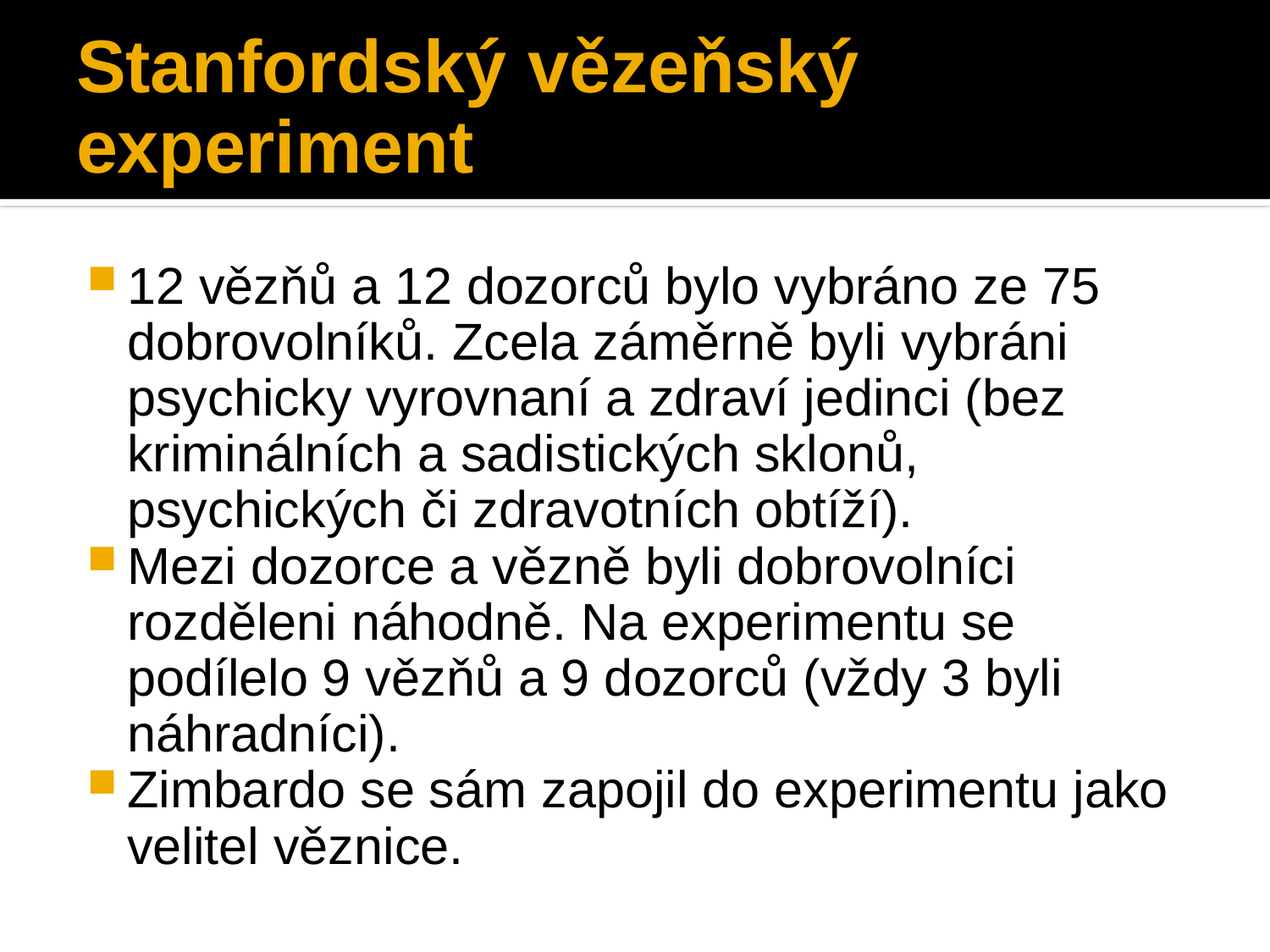

# Stanfordský vězeňský experiment
12 vězňů a 12 dozorců bylo vybráno ze 75 dobrovolníků. Zcela záměrně byli vybráni psychicky vyrovnaní a zdraví jedinci (bez kriminálních a sadistických sklonů, psychických či zdravotních obtíží).
Mezi dozorce a vězně byli dobrovolníci rozděleni náhodně. Na experimentu se podílelo 9 vězňů a 9 dozorců (vždy 3 byli náhradníci).
Zimbardo se sám zapojil do experimentu jako velitel věznice.